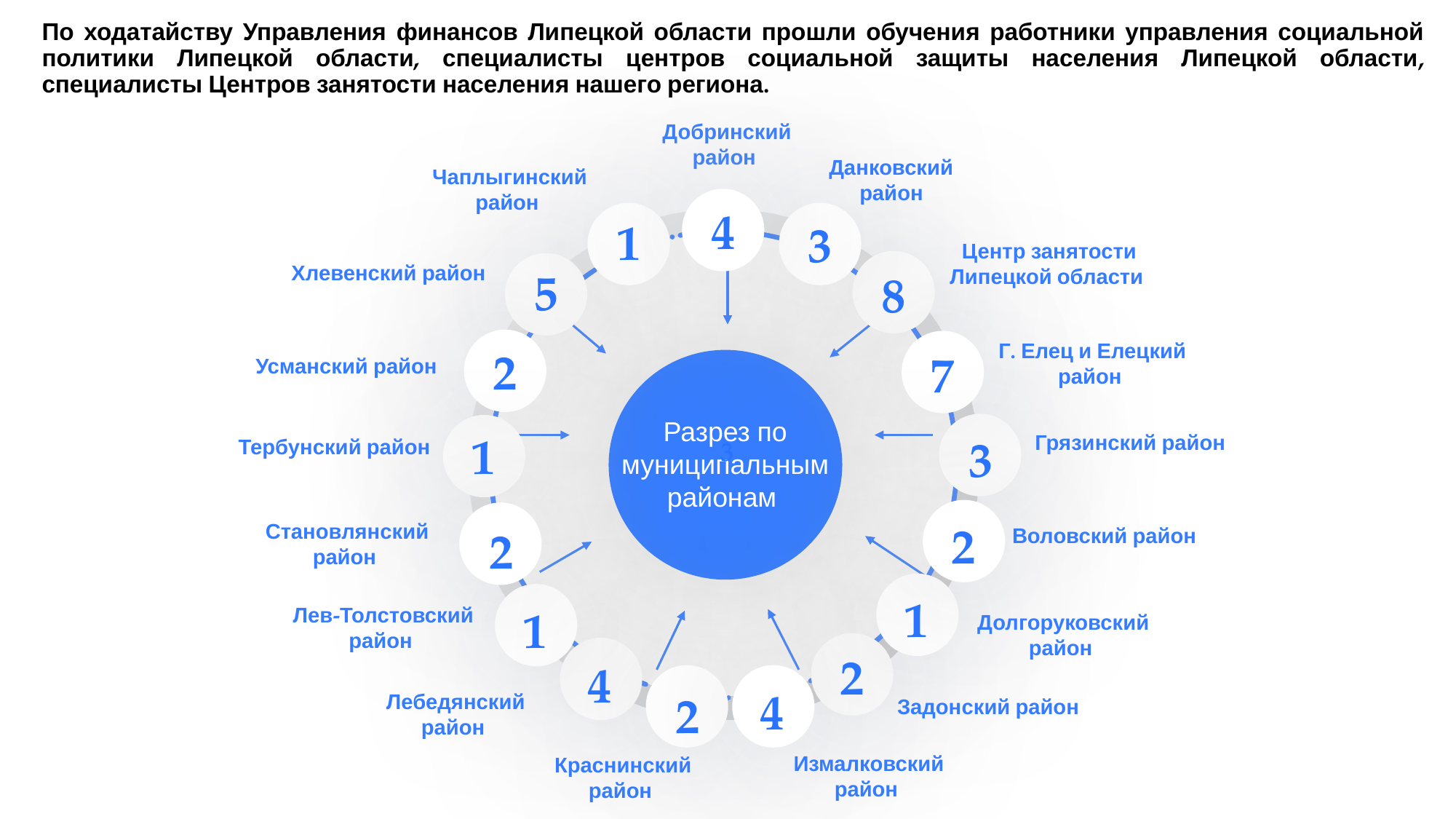

# По ходатайству Управления финансов Липецкой области прошли обучения работники управления социальной политики Липецкой области, специалисты центров социальной защиты населения Липецкой области, специалисты Центров занятости населения нашего региона.
Добринский район
Данковский район
Чаплыгинский район
4

1
3

Центр занятости Липецкой области

Хлевенский район
5
8

Г. Елец и Елецкий район
2
7
Усманский район

Разрез по муниципальным районам

1
3
Грязинский район
3
Тербунский район

2
Становлянский район
2
Воловский район

1

1
Лев-Толстовский район
Долгоруковский район

2
4

4
2
Лебедянский район
Задонский район
Измалковский район
Краснинский район